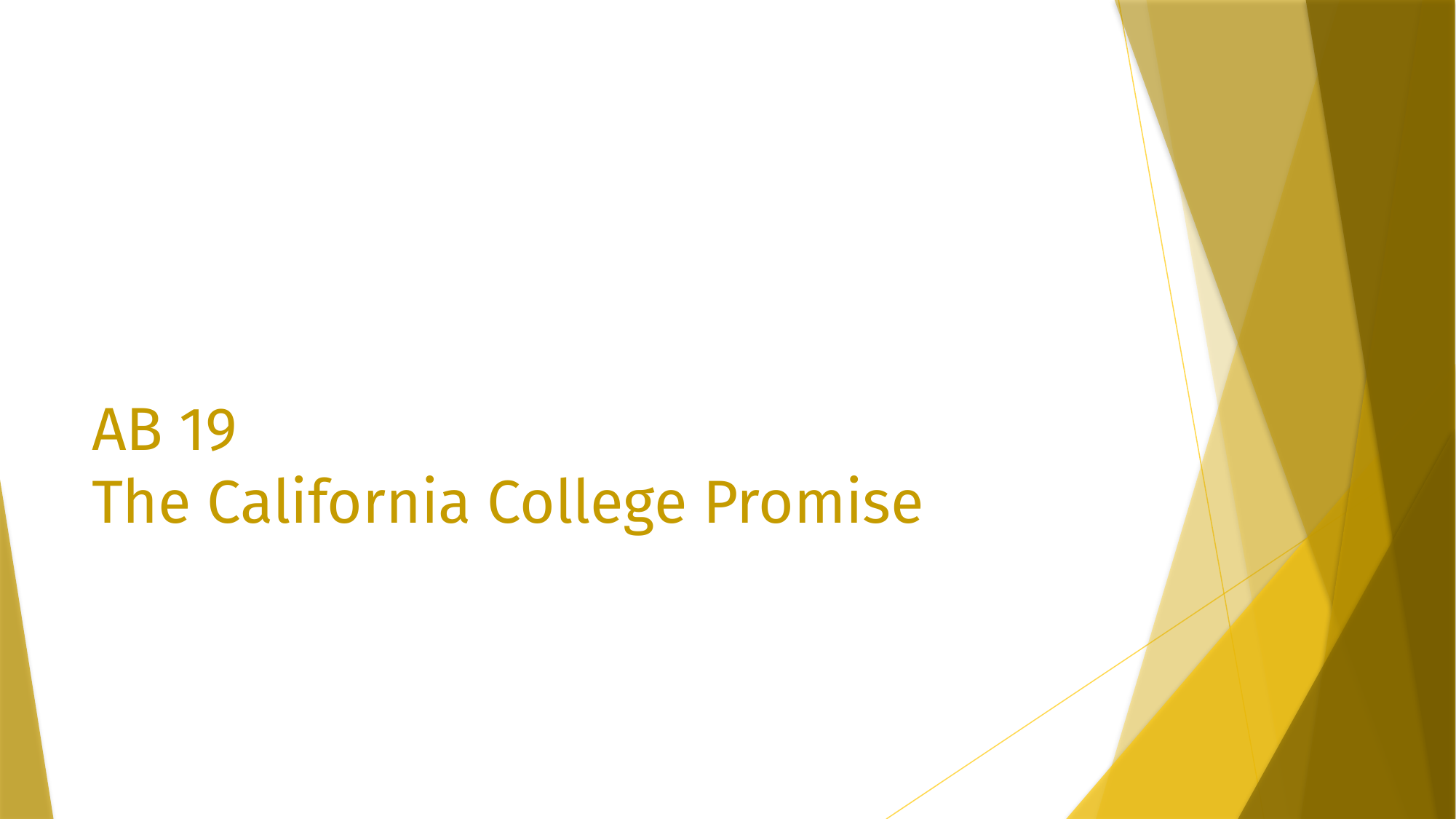

# AB 19 The California College Promise